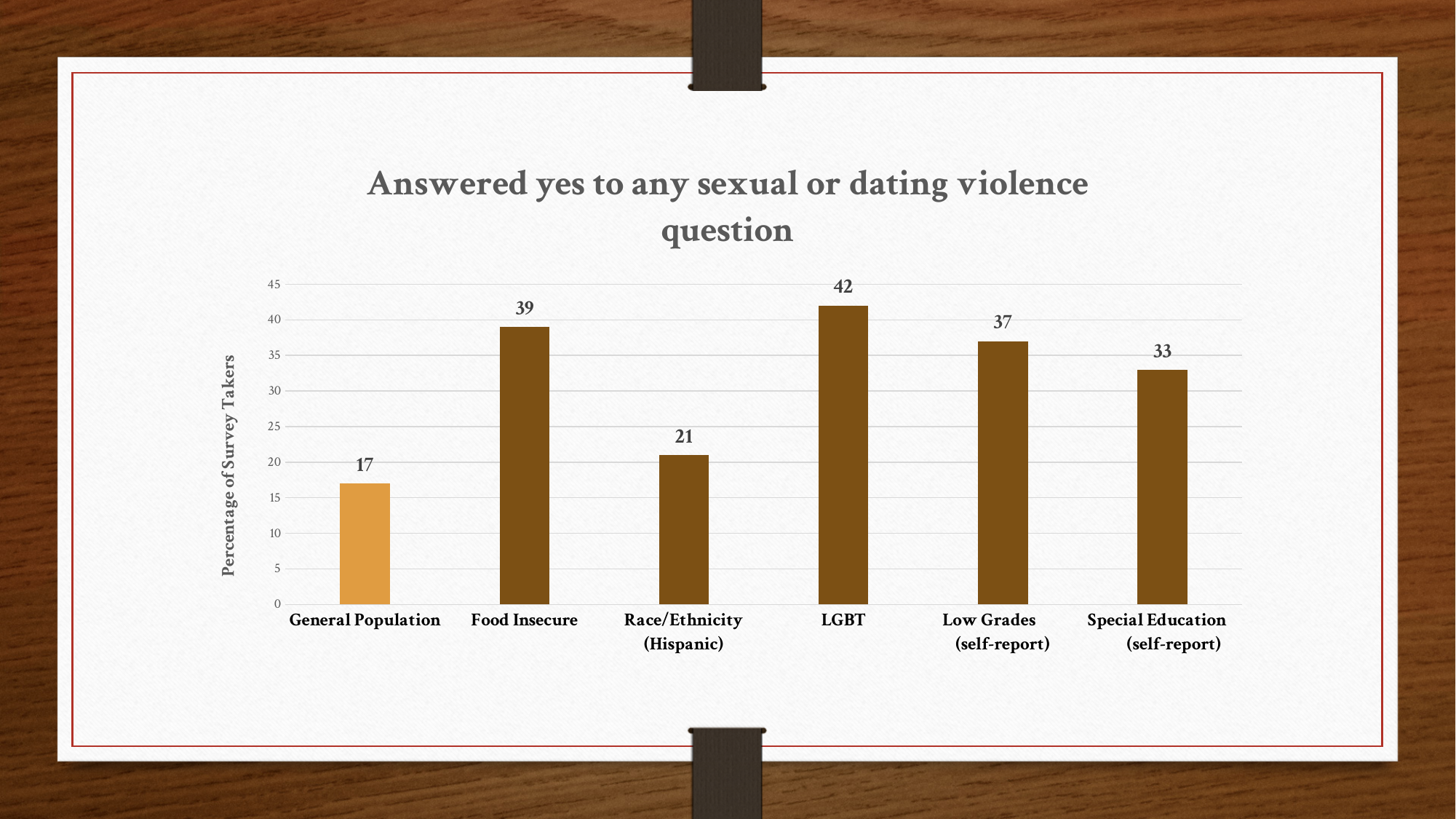

### Chart:

| Category | Answered yes to any sexual or dating violence question |
|---|---|
| General Population | 17.0 |
| Food Insecure | 39.0 |
| Race/Ethnicity (Hispanic) | 21.0 |
| LGBT | 42.0 |
| Low Grades         (self-report) | 37.0 |
| Special Education           (self-report) | 33.0 |